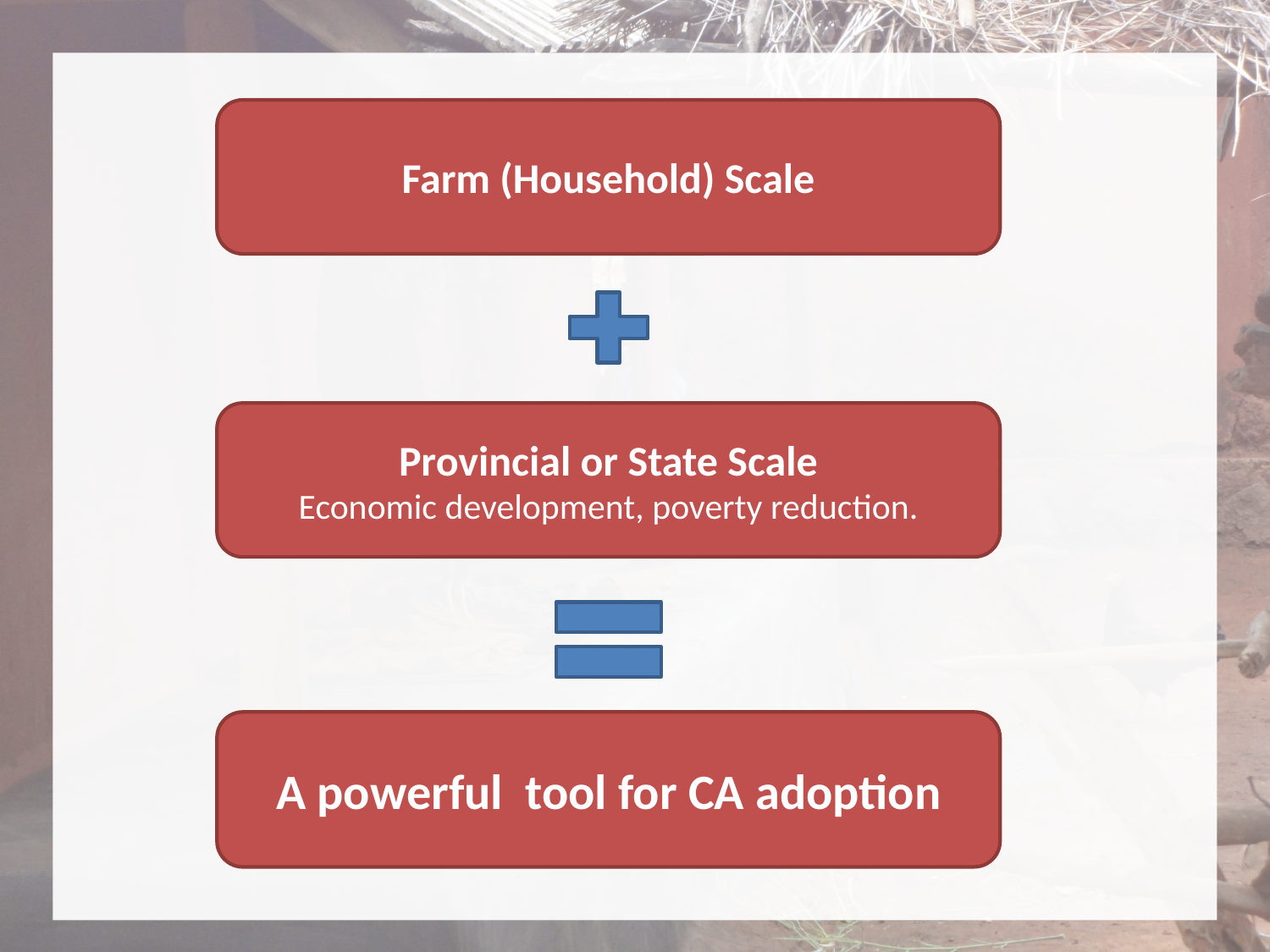

Farm (Household) Scale

Provincial or State Scale
Economic development, poverty reduction.

A powerful  tool for CA adoption
3